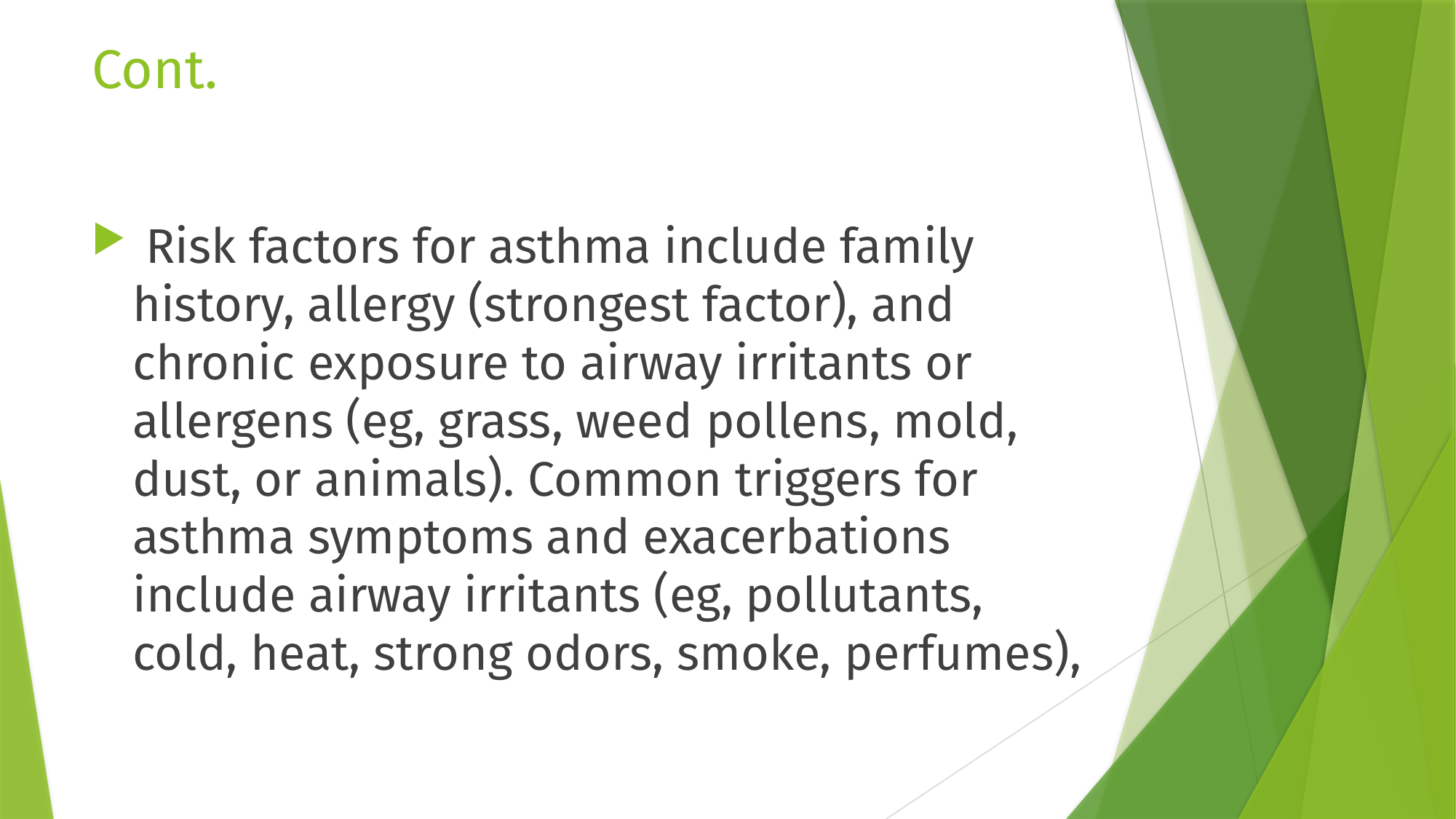

# Cont.
 Risk factors for asthma include family history, allergy (strongest factor), and chronic exposure to airway irritants or allergens (eg, grass, weed pollens, mold, dust, or animals). Common triggers for asthma symptoms and exacerbations include airway irritants (eg, pollutants, cold, heat, strong odors, smoke, perfumes),